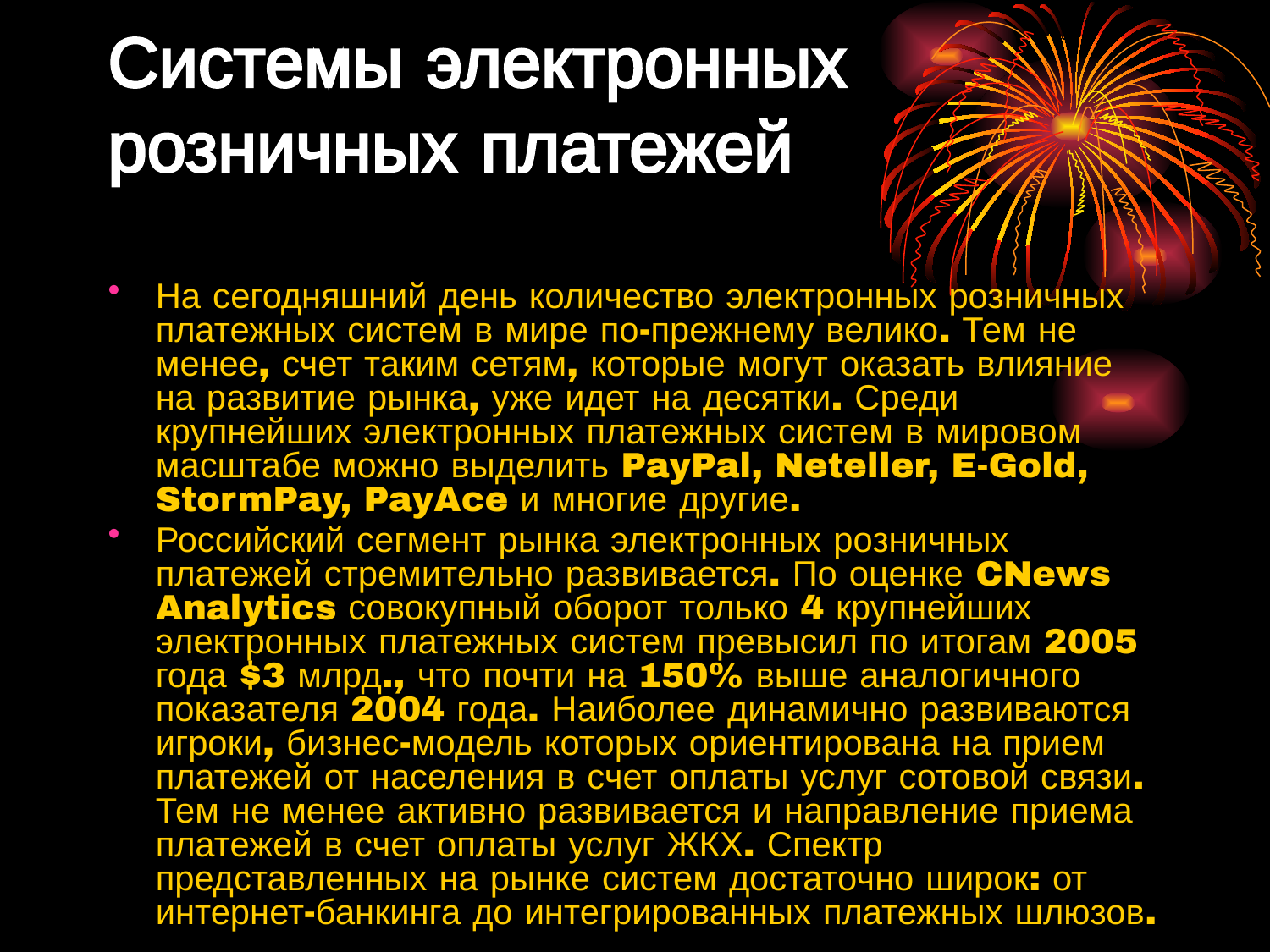

# Системы электронных розничных платежей
На сегодняшний день количество электронных розничных платежных систем в мире по-прежнему велико. Тем не менее, счет таким сетям, которые могут оказать влияние на развитие рынка, уже идет на десятки. Среди крупнейших электронных платежных систем в мировом масштабе можно выделить PayPal, Neteller, E-Gold, StormPay, PayAce и многие другие.
Российский сегмент рынка электронных розничных платежей стремительно развивается. По оценке CNews Analytics совокупный оборот только 4 крупнейших электронных платежных систем превысил по итогам 2005 года $3 млрд., что почти на 150% выше аналогичного показателя 2004 года. Наиболее динамично развиваются игроки, бизнес-модель которых ориентирована на прием платежей от населения в счет оплаты услуг сотовой связи. Тем не менее активно развивается и направление приема платежей в счет оплаты услуг ЖКХ. Спектр представленных на рынке систем достаточно широк: от интернет-банкинга до интегрированных платежных шлюзов.